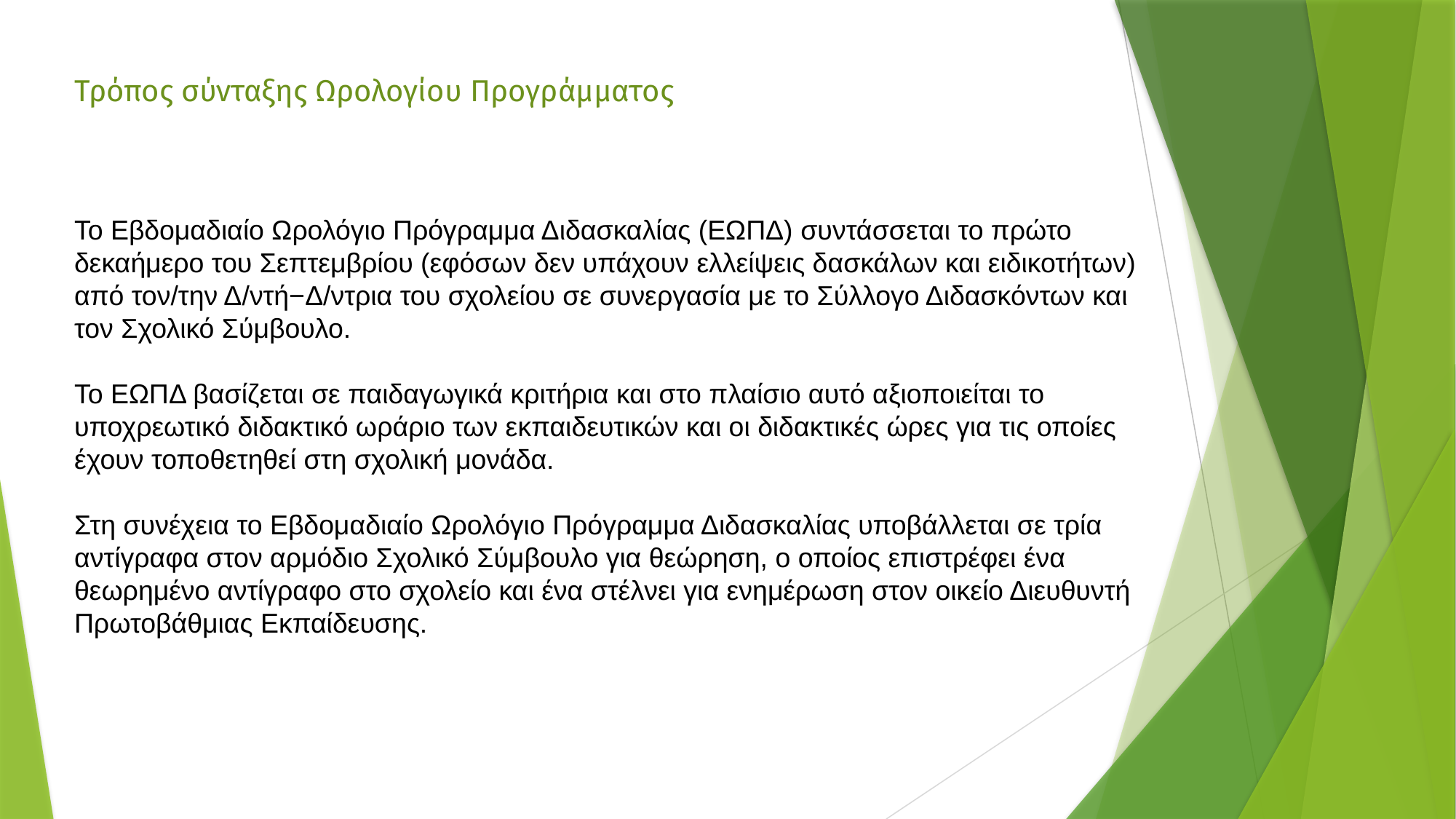

Τρόπος σύνταξης Ωρολογίου Προγράμματος
Το Εβδομαδιαίο Ωρολόγιο Πρόγραμμα Διδασκαλίας (ΕΩΠΔ) συντάσσεται το πρώτο δεκαήμερο του Σεπτεμβρίου (εφόσων δεν υπάχουν ελλείψεις δασκάλων και ειδικοτήτων) από τον/την Δ/ντή−Δ/ντρια του σχολείου σε συνεργασία με το Σύλλογο Διδασκόντων και τον Σχολικό Σύμβουλο.

Το ΕΩΠΔ βασίζεται σε παιδαγωγικά κριτήρια και στο πλαίσιο αυτό αξιοποιείται το υποχρεωτικό διδακτικό ωράριο των εκπαιδευτικών και οι διδακτικές ώρες για τις οποίες έχουν τοποθετηθεί στη σχολική μονάδα.

Στη συνέχεια το Εβδομαδιαίο Ωρολόγιο Πρόγραμμα Διδασκαλίας υποβάλλεται σε τρία αντίγραφα στον αρμόδιο Σχολικό Σύμβουλο για θεώρηση, ο οποίος επιστρέφει ένα θεωρημένο αντίγραφο στο σχολείο και ένα στέλνει για ενημέρωση στον οικείο Διευθυντή Πρωτοβάθμιας Εκπαίδευσης.